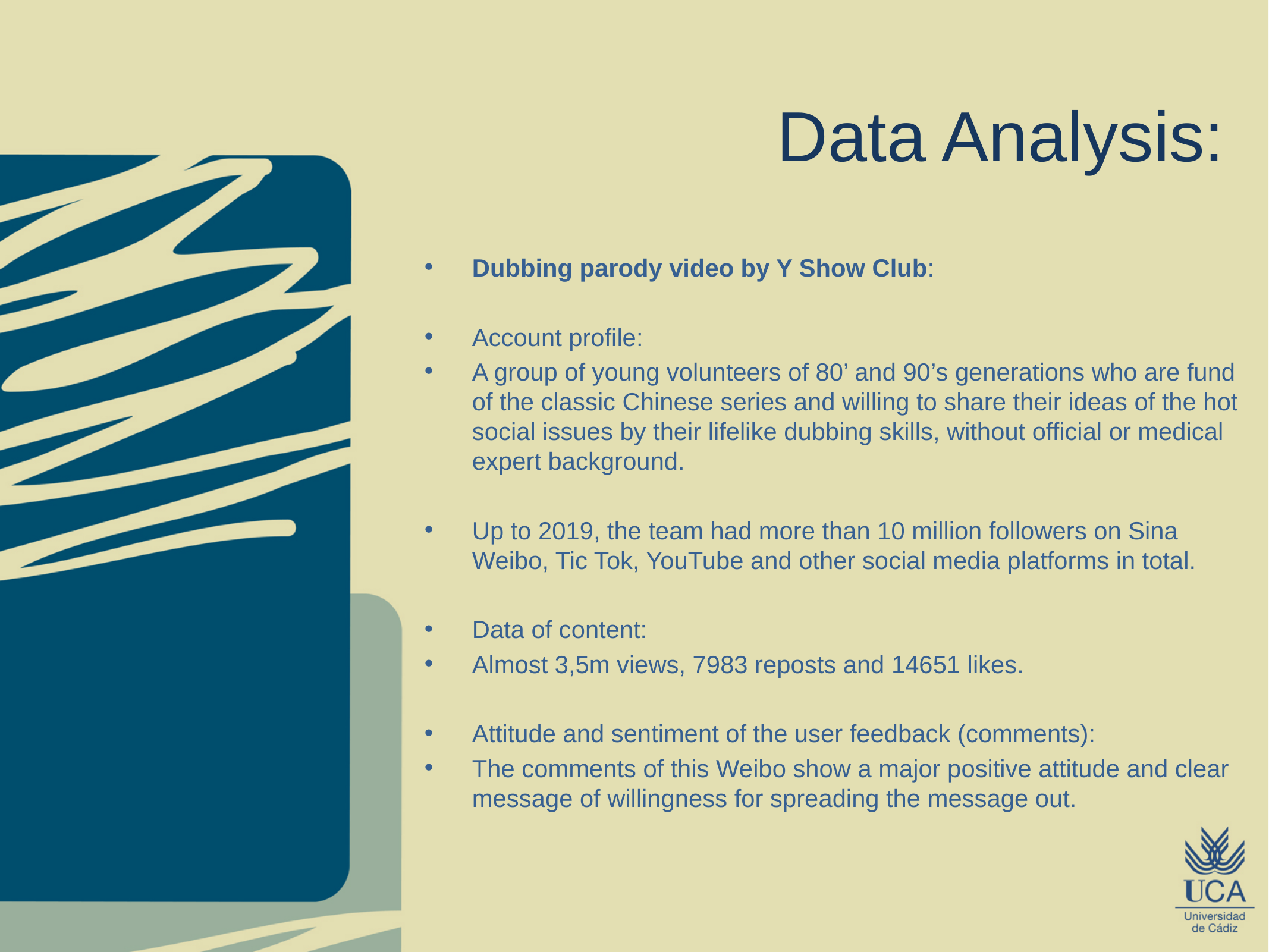

# Data Analysis:
Dubbing parody video by Y Show Club:

Account profile:
A group of young volunteers of 80’ and 90’s generations who are fund of the classic Chinese series and willing to share their ideas of the hot social issues by their lifelike dubbing skills, without official or medical expert background.

Up to 2019, the team had more than 10 million followers on Sina Weibo, Tic Tok, YouTube and other social media platforms in total.

Data of content:
Almost 3,5m views, 7983 reposts and 14651 likes.

Attitude and sentiment of the user feedback (comments):
The comments of this Weibo show a major positive attitude and clear message of willingness for spreading the message out.